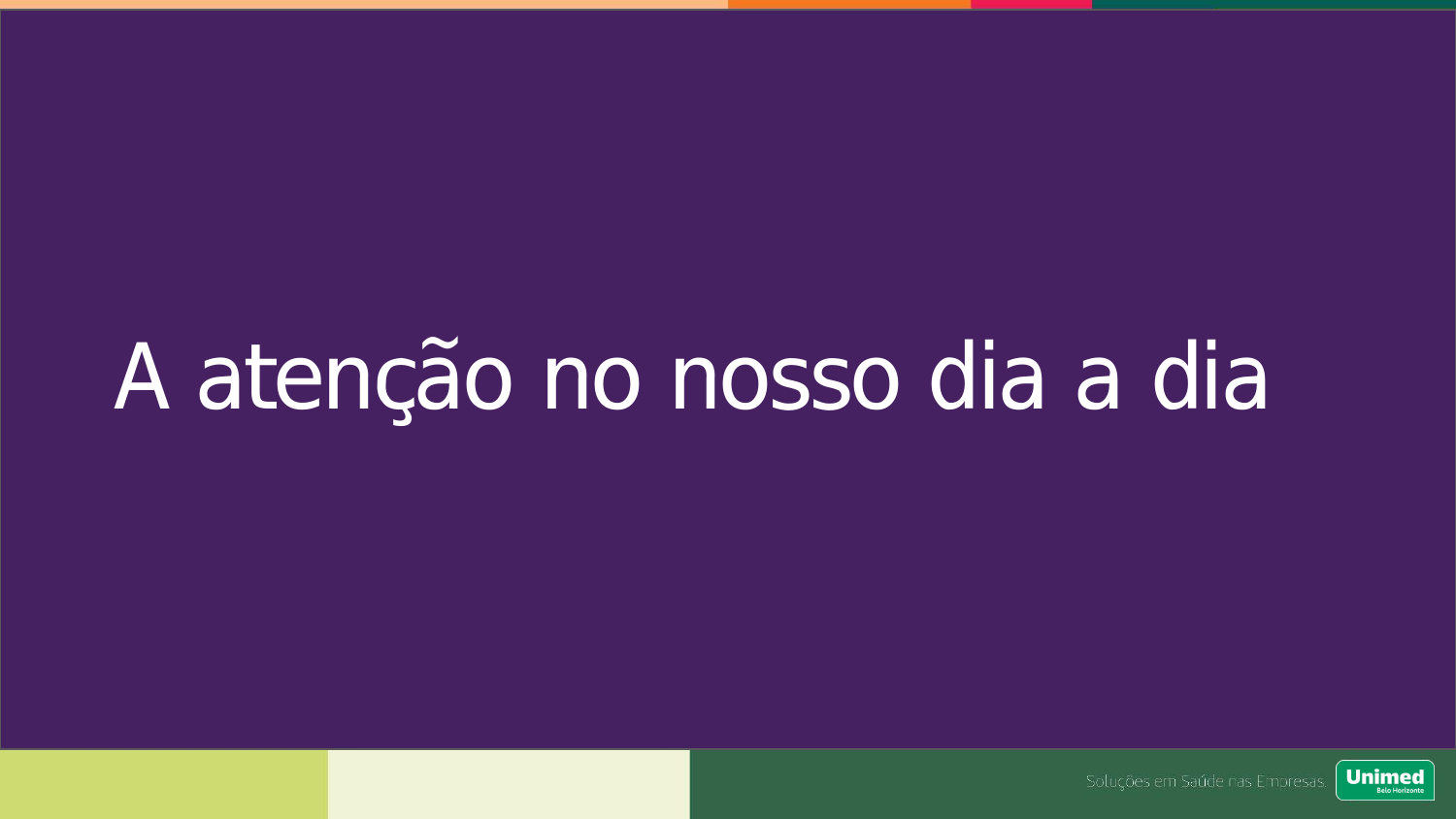

# A atenção no nosso dia a dia